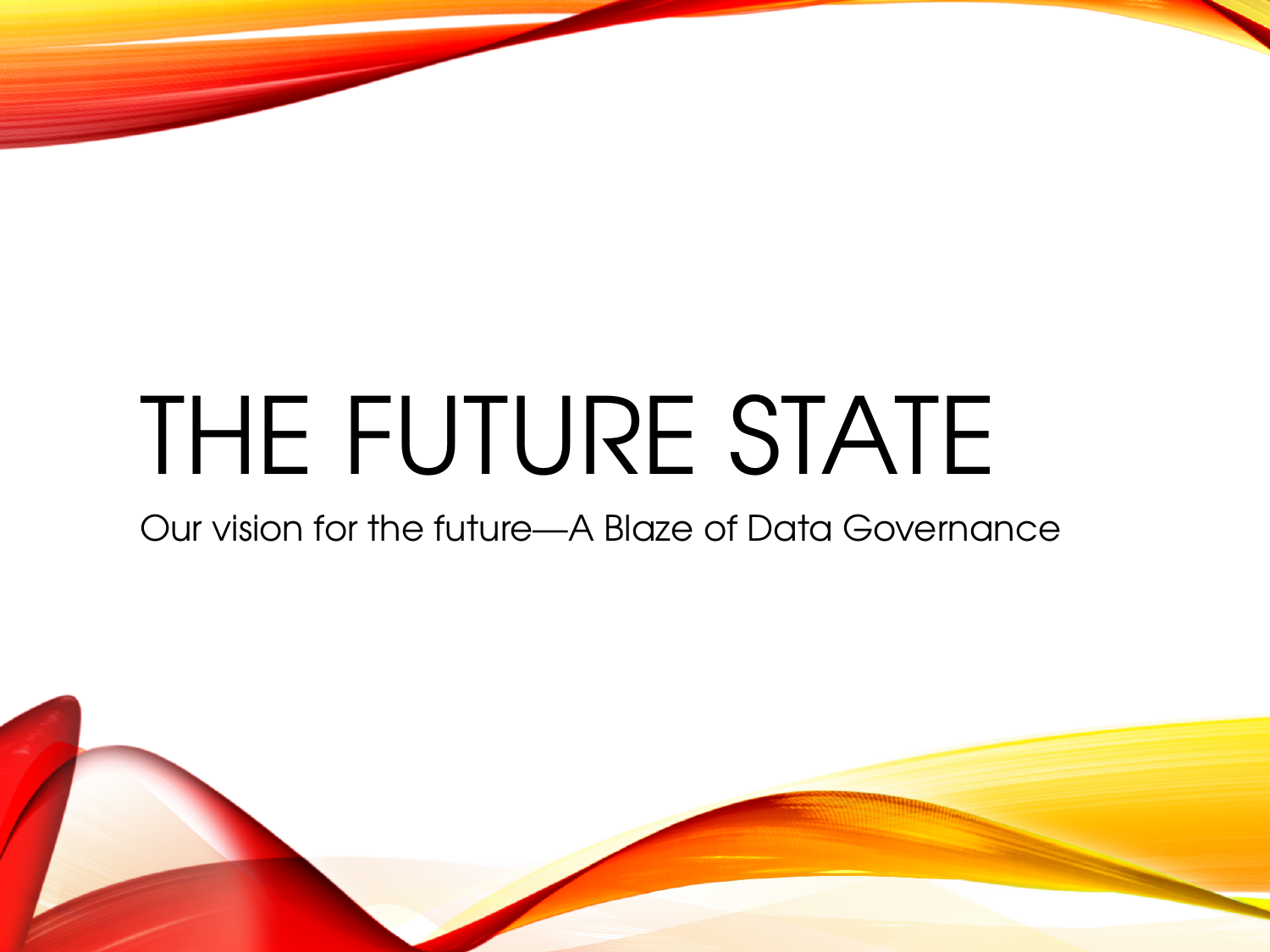

# The Future State
Our vision for the future—A Blaze of Data Governance